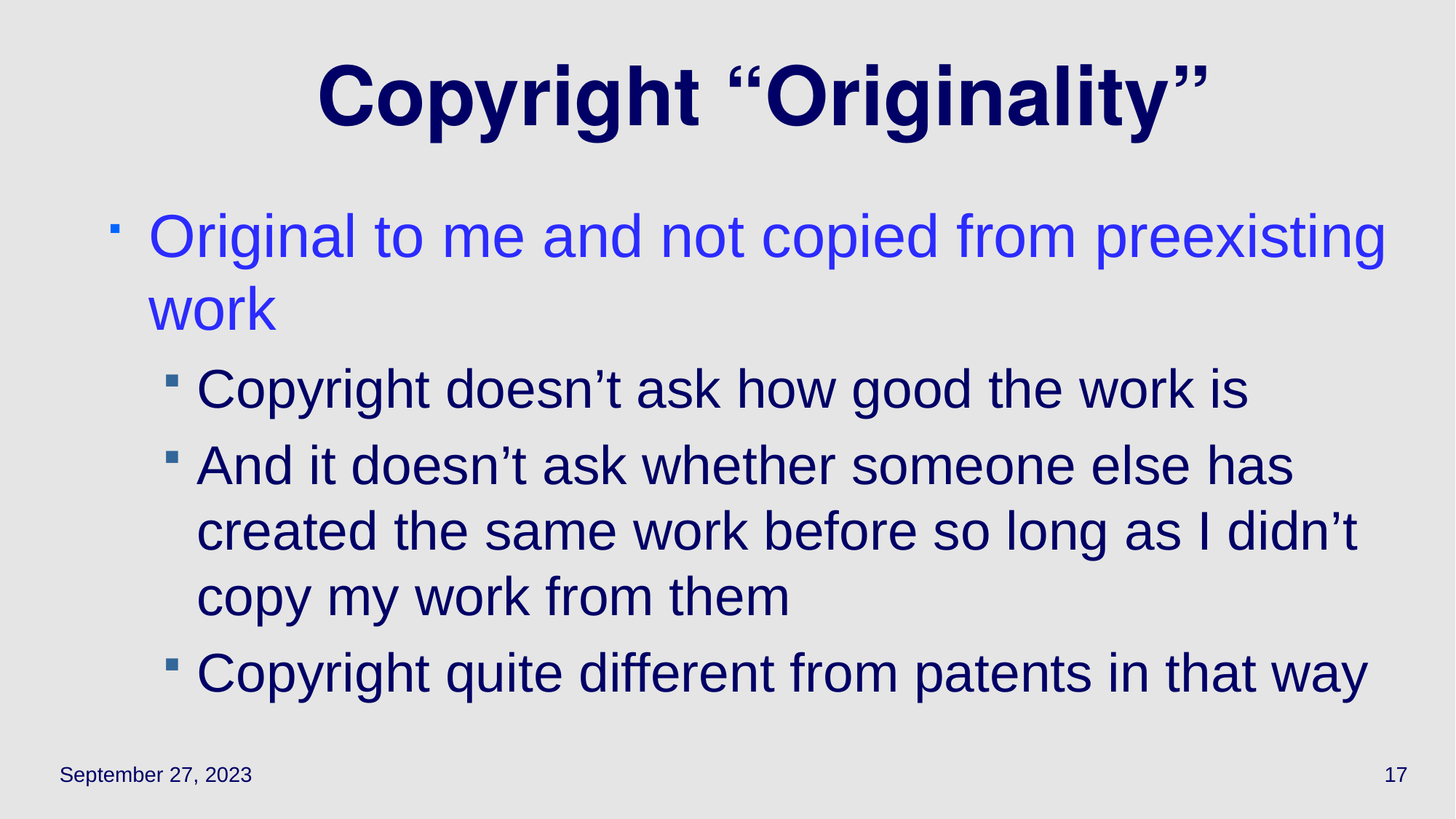

# Copyright “Originality”
Original to me and not copied from preexisting work
Copyright doesn’t ask how good the work is
And it doesn’t ask whether someone else has created the same work before so long as I didn’t copy my work from them
Copyright quite different from patents in that way
September 27, 2023
17